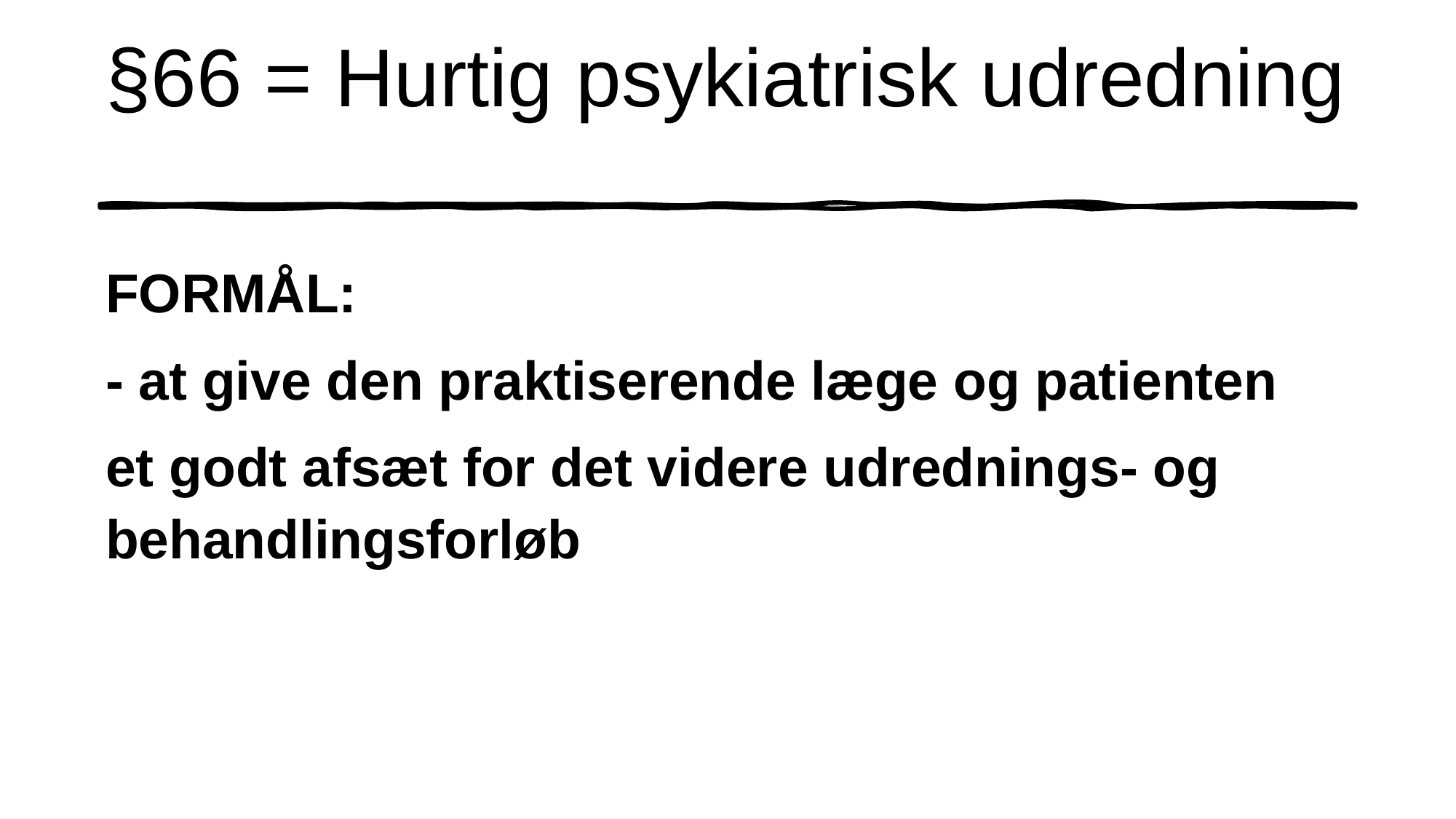

# §66 = Hurtig psykiatrisk udredning
FORMÅL:
- at give den praktiserende læge og patienten
et godt afsæt for det videre udrednings- og behandlingsforløb